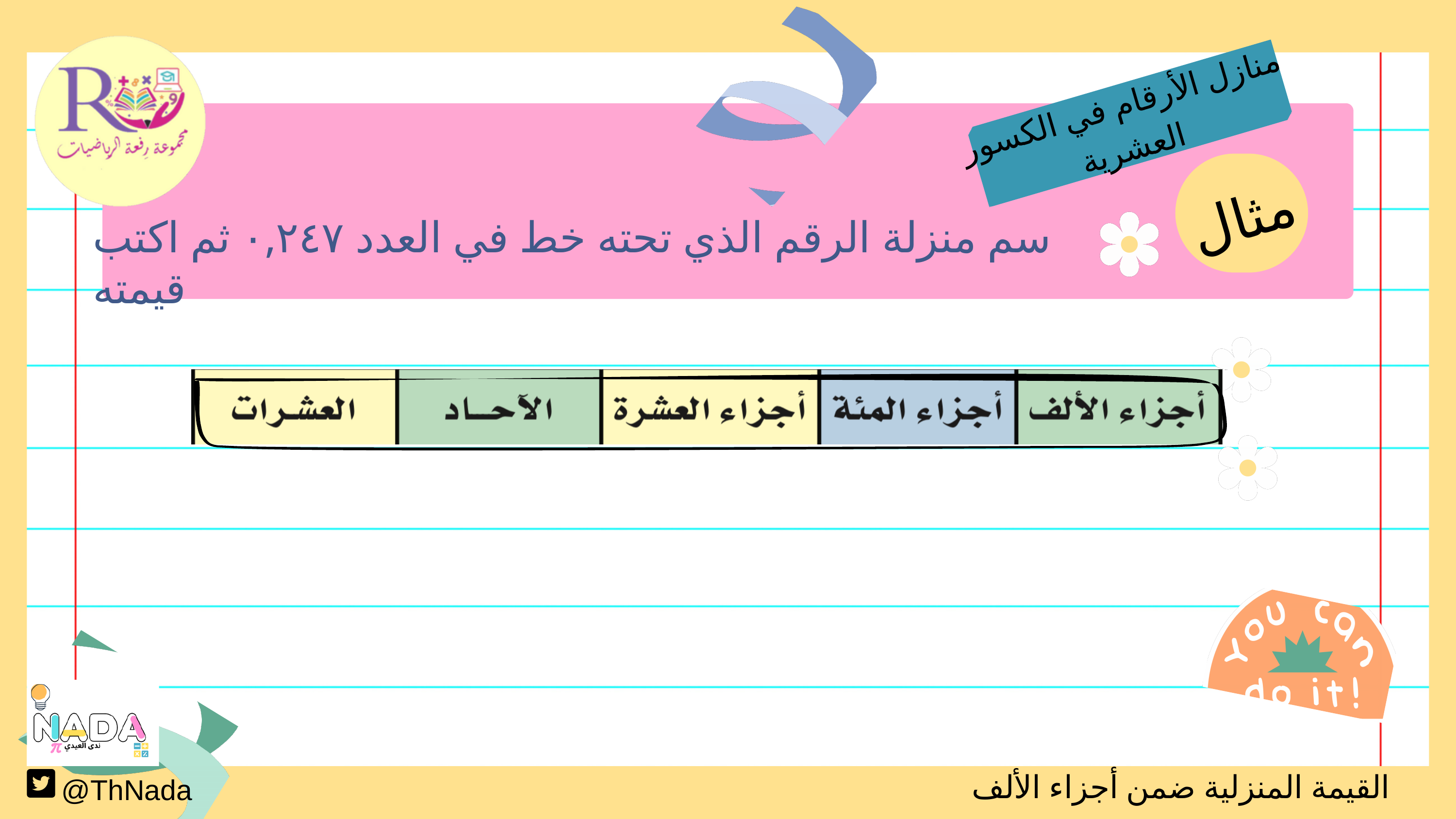

منازل الأرقام في الكسور
العشرية

مثال

سم منزلة الرقم الذي تحته خط في العدد ٠,٢٤٧ ثم اكتب قيمته

القيمة المنزلية ضمن أجزاء الألف

@ThNada